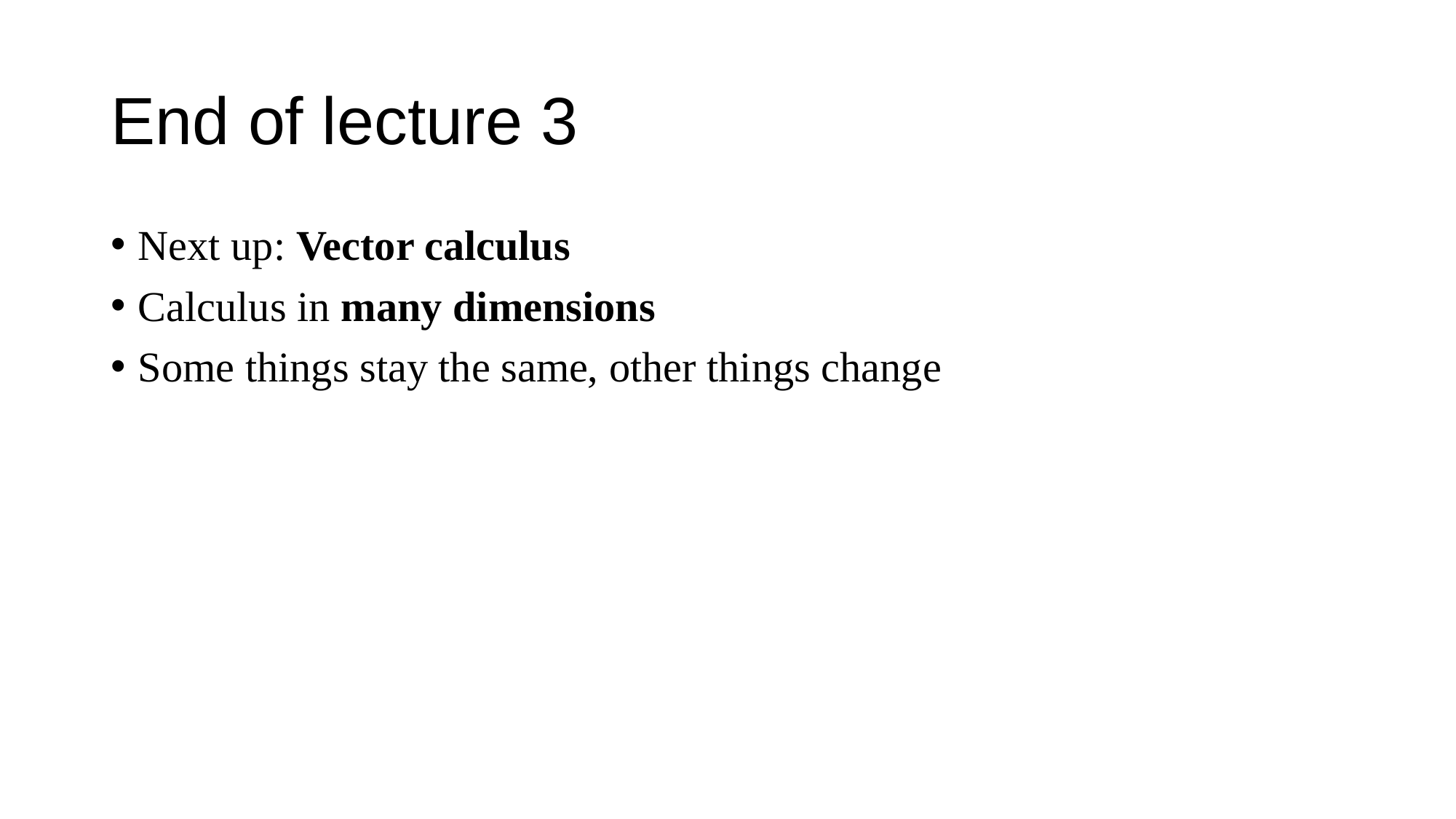

# End of lecture 3
Next up: Vector calculus
Calculus in many dimensions
Some things stay the same, other things change